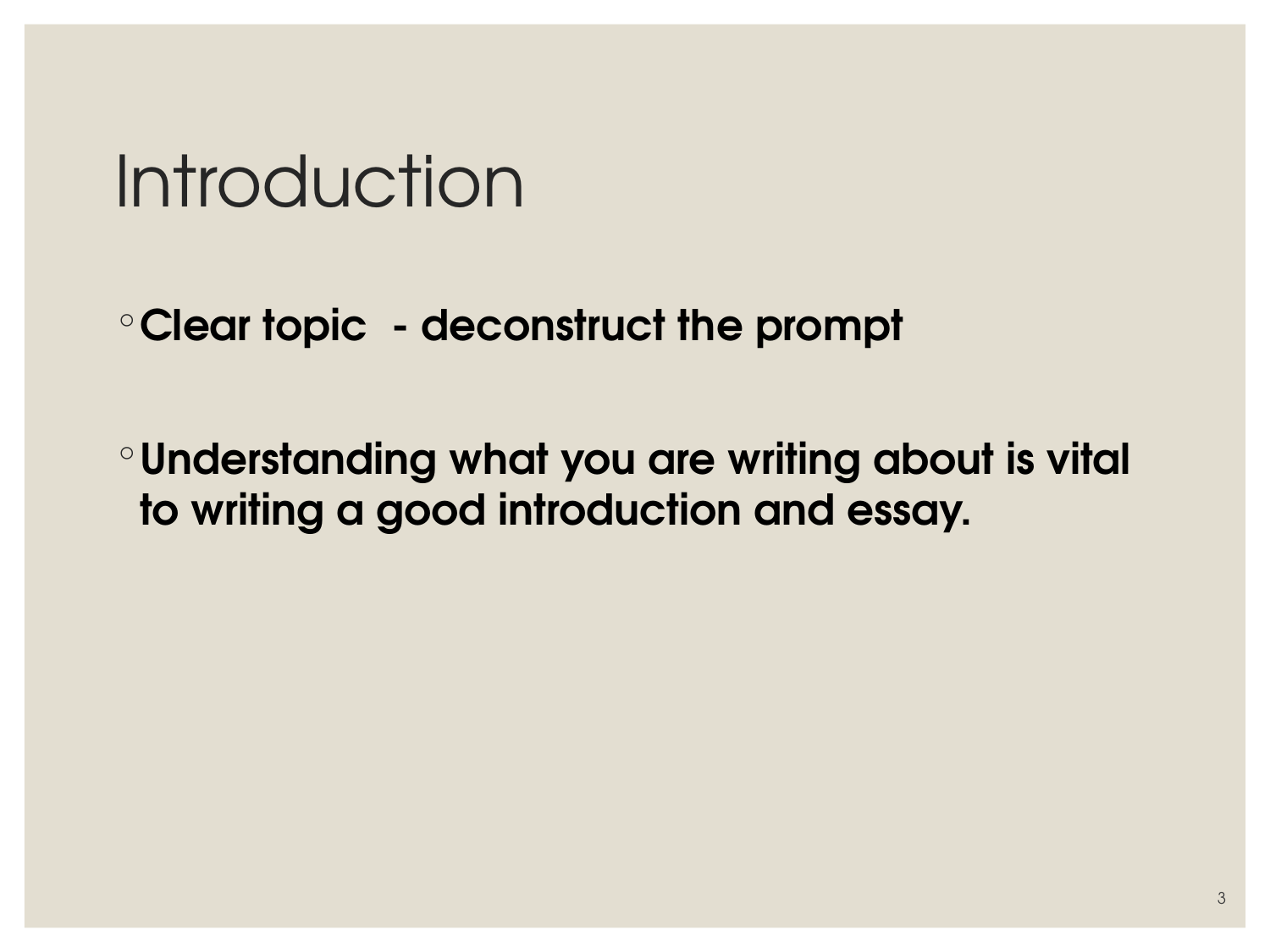

# Introduction
Clear topic  - deconstruct the prompt

Understanding what you are writing about is vital to writing a good introduction and essay.

3